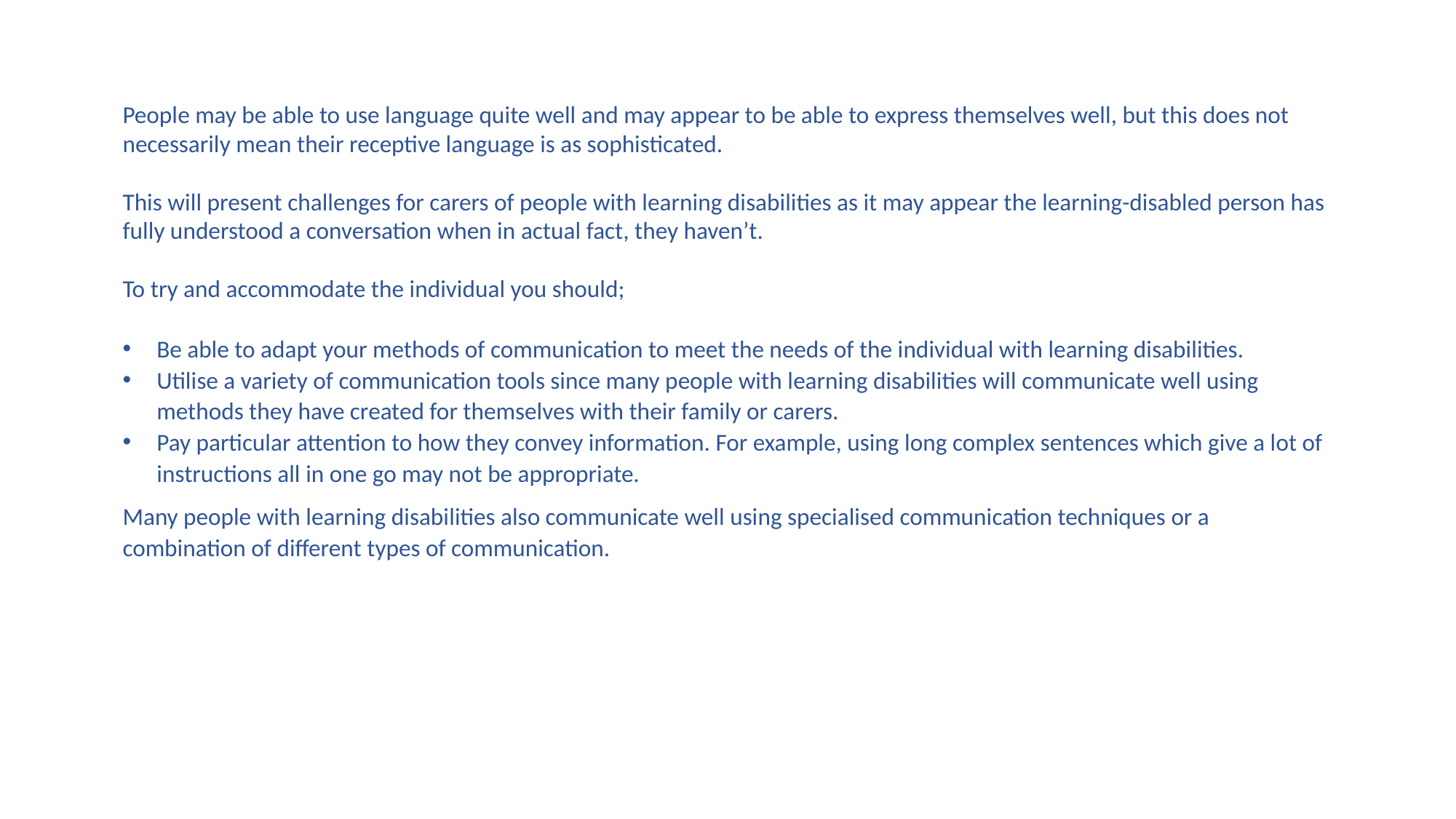

People may be able to use language quite well and may appear to be able to express themselves well, but this does not necessarily mean their receptive language is as sophisticated.

This will present challenges for carers of people with learning disabilities as it may appear the learning-disabled person has fully understood a conversation when in actual fact, they haven’t.

To try and accommodate the individual you should;

Be able to adapt your methods of communication to meet the needs of the individual with learning disabilities.
Utilise a variety of communication tools since many people with learning disabilities will communicate well using methods they have created for themselves with their family or carers.
Pay particular attention to how they convey information. For example, using long complex sentences which give a lot of instructions all in one go may not be appropriate.
Many people with learning disabilities also communicate well using specialised communication techniques or a combination of different types of communication.